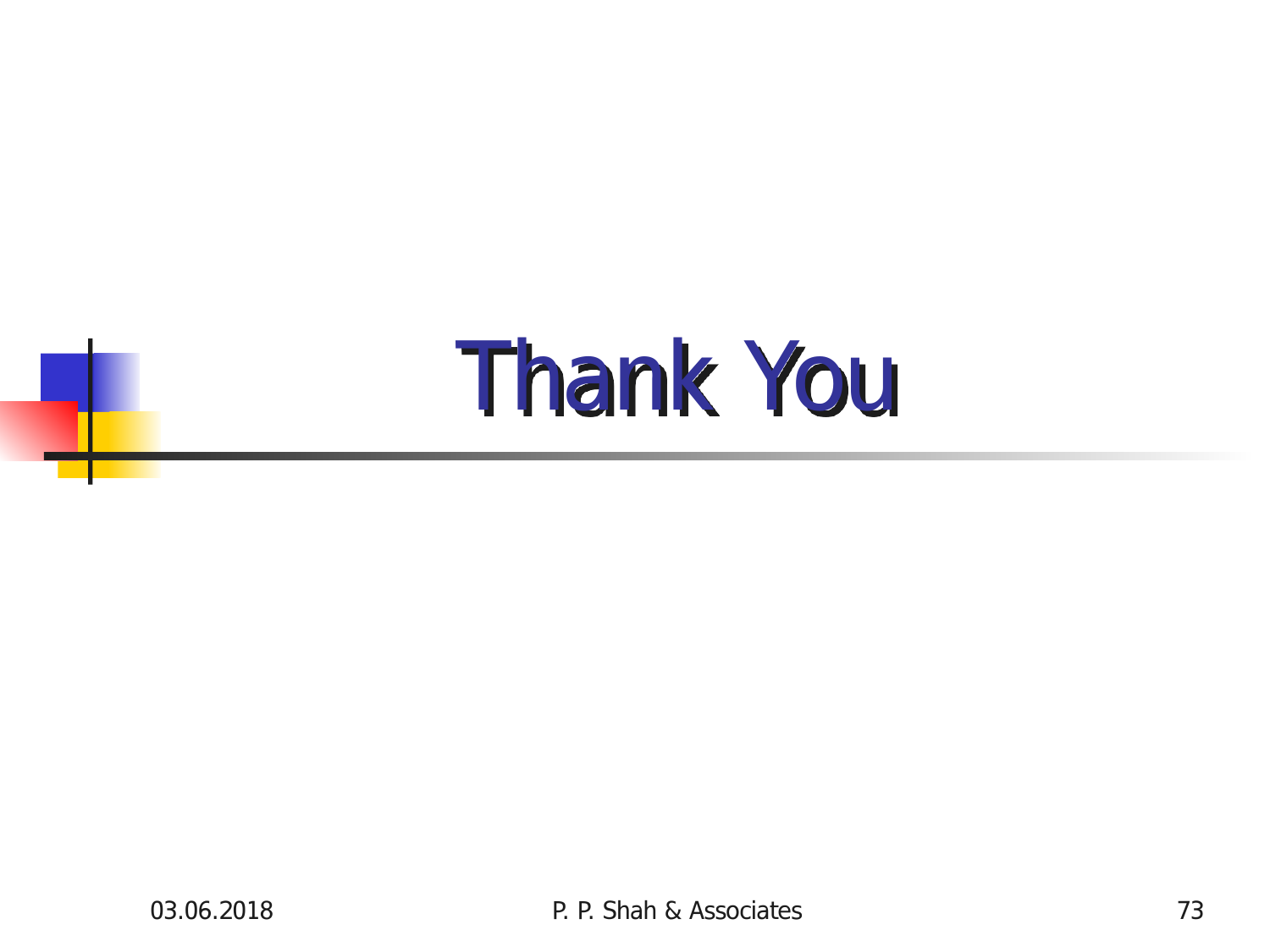

# Thank You
03.06.2018
P. P. Shah & Associates
73